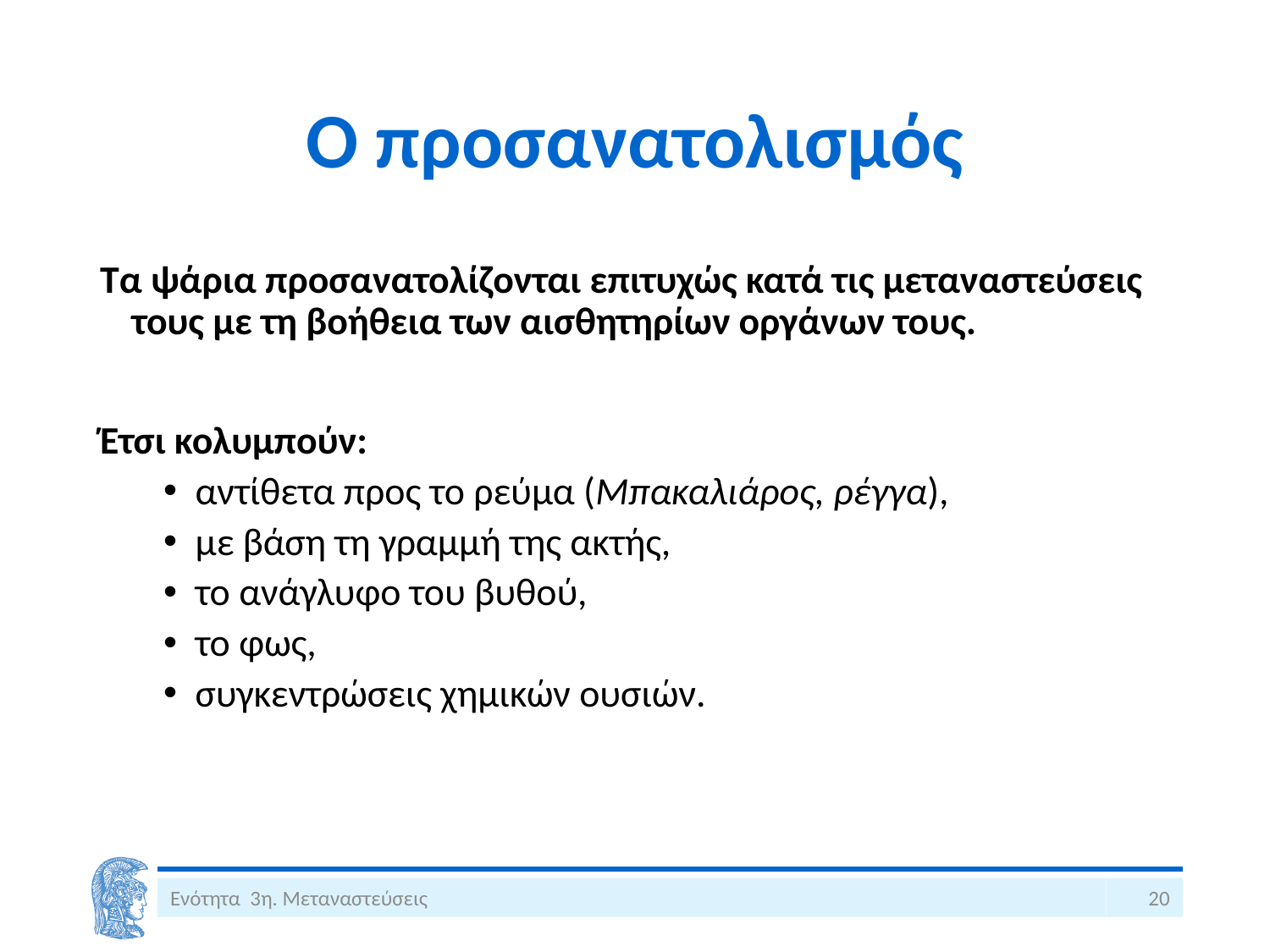

# Ο προσανατολισμός
Τα ψάρια προσανατολίζονται επιτυχώς κατά τις μεταναστεύσεις τους με τη βοήθεια των αισθητηρίων οργάνων τους.

Έτσι κολυμπούν:
αντίθετα προς το ρεύμα (Μπακαλιάρος, ρέγγα),
με βάση τη γραμμή της ακτής,
το ανάγλυφο του βυθού,
το φως,
συγκεντρώσεις χημικών ουσιών.

Ενότητα  3η. Μεταναστεύσεις
20